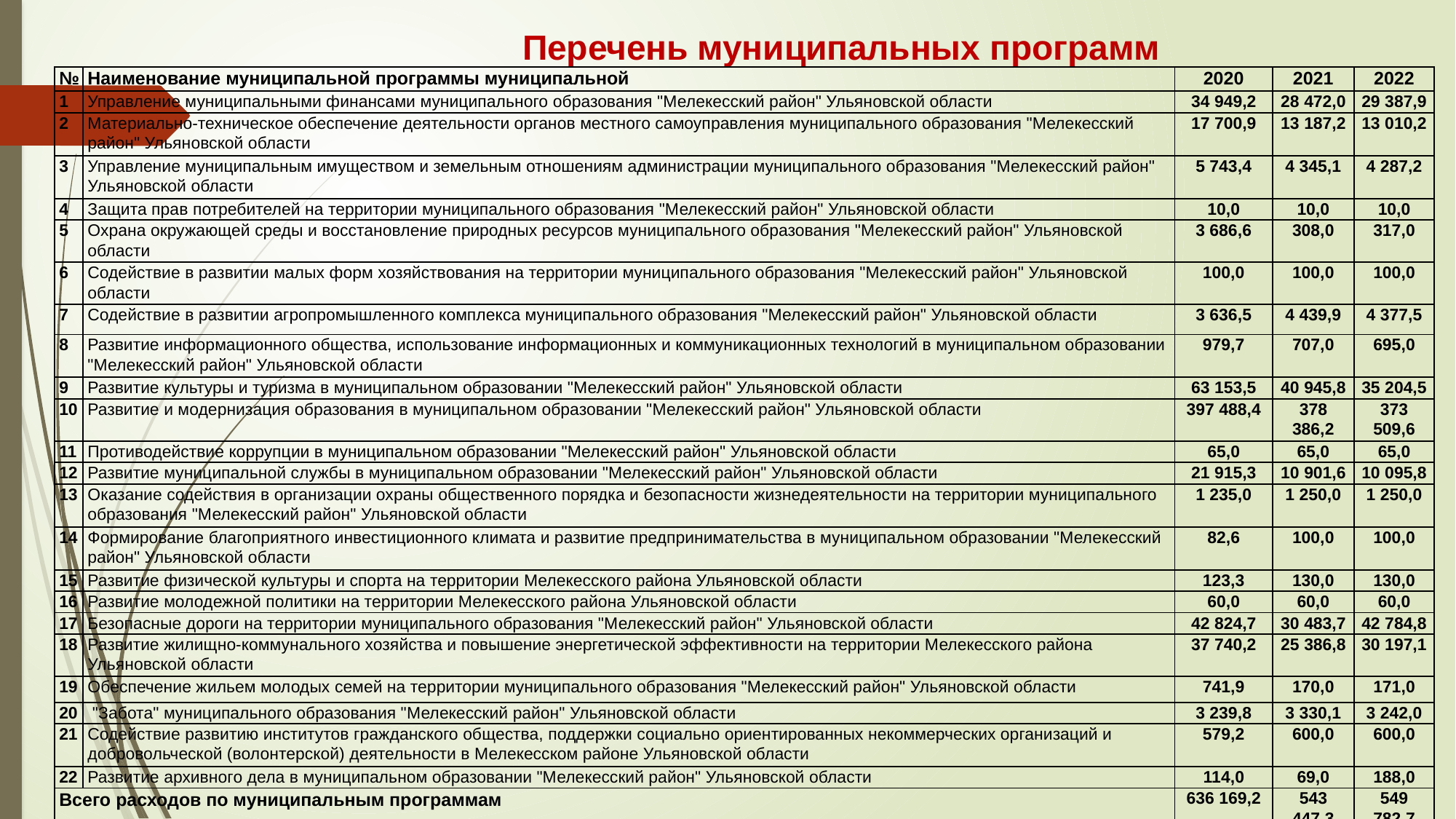

# Перечень муниципальных программ
| № | Наименование муниципальной программы муниципальной | 2020 | 2021 | 2022 |
| --- | --- | --- | --- | --- |
| 1 | Управление муниципальными финансами муниципального образования "Мелекесский район" Ульяновской области | 34 949,2 | 28 472,0 | 29 387,9 |
| 2 | Материально-техническое обеспечение деятельности органов местного самоуправления муниципального образования "Мелекесский район" Ульяновской области | 17 700,9 | 13 187,2 | 13 010,2 |
| 3 | Управление муниципальным имуществом и земельным отношениям администрации муниципального образования "Мелекесский район" Ульяновской области | 5 743,4 | 4 345,1 | 4 287,2 |
| 4 | Защита прав потребителей на территории муниципального образования "Мелекесский район" Ульяновской области | 10,0 | 10,0 | 10,0 |
| 5 | Охрана окружающей среды и восстановление природных ресурсов муниципального образования "Мелекесский район" Ульяновской области | 3 686,6 | 308,0 | 317,0 |
| 6 | Содействие в развитии малых форм хозяйствования на территории муниципального образования "Мелекесский район" Ульяновской области | 100,0 | 100,0 | 100,0 |
| 7 | Содействие в развитии агропромышленного комплекса муниципального образования "Мелекесский район" Ульяновской области | 3 636,5 | 4 439,9 | 4 377,5 |
| 8 | Развитие информационного общества, использование информационных и коммуникационных технологий в муниципальном образовании "Мелекесский район" Ульяновской области | 979,7 | 707,0 | 695,0 |
| 9 | Развитие культуры и туризма в муниципальном образовании "Мелекесский район" Ульяновской области | 63 153,5 | 40 945,8 | 35 204,5 |
| 10 | Развитие и модернизация образования в муниципальном образовании "Мелекесский район" Ульяновской области | 397 488,4 | 378 386,2 | 373 509,6 |
| 11 | Противодействие коррупции в муниципальном образовании "Мелекесский район" Ульяновской области | 65,0 | 65,0 | 65,0 |
| 12 | Развитие муниципальной службы в муниципальном образовании "Мелекесский район" Ульяновской области | 21 915,3 | 10 901,6 | 10 095,8 |
| 13 | Оказание содействия в организации охраны общественного порядка и безопасности жизнедеятельности на территории муниципального образования "Мелекесский район" Ульяновской области | 1 235,0 | 1 250,0 | 1 250,0 |
| 14 | Формирование благоприятного инвестиционного климата и развитие предпринимательства в муниципальном образовании "Мелекесский район" Ульяновской области | 82,6 | 100,0 | 100,0 |
| 15 | Развитие физической культуры и спорта на территории Мелекесского района Ульяновской области | 123,3 | 130,0 | 130,0 |
| 16 | Развитие молодежной политики на территории Мелекесского района Ульяновской области | 60,0 | 60,0 | 60,0 |
| 17 | Безопасные дороги на территории муниципального образования "Мелекесский район" Ульяновской области | 42 824,7 | 30 483,7 | 42 784,8 |
| 18 | Развитие жилищно-коммунального хозяйства и повышение энергетической эффективности на территории Мелекесского района Ульяновской области | 37 740,2 | 25 386,8 | 30 197,1 |
| 19 | Обеспечение жильем молодых семей на территории муниципального образования "Мелекесский район" Ульяновской области | 741,9 | 170,0 | 171,0 |
| 20 | "Забота" муниципального образования "Мелекесский район" Ульяновской области | 3 239,8 | 3 330,1 | 3 242,0 |
| 21 | Содействие развитию институтов гражданского общества, поддержки социально ориентированных некоммерческих организаций и добровольческой (волонтерской) деятельности в Мелекесском районе Ульяновской области | 579,2 | 600,0 | 600,0 |
| 22 | Развитие архивного дела в муниципальном образовании "Мелекесский район" Ульяновской области | 114,0 | 69,0 | 188,0 |
| Всего расходов по муниципальным программам |  | 636 169,2 | 543 447,3 | 549 782,7 |